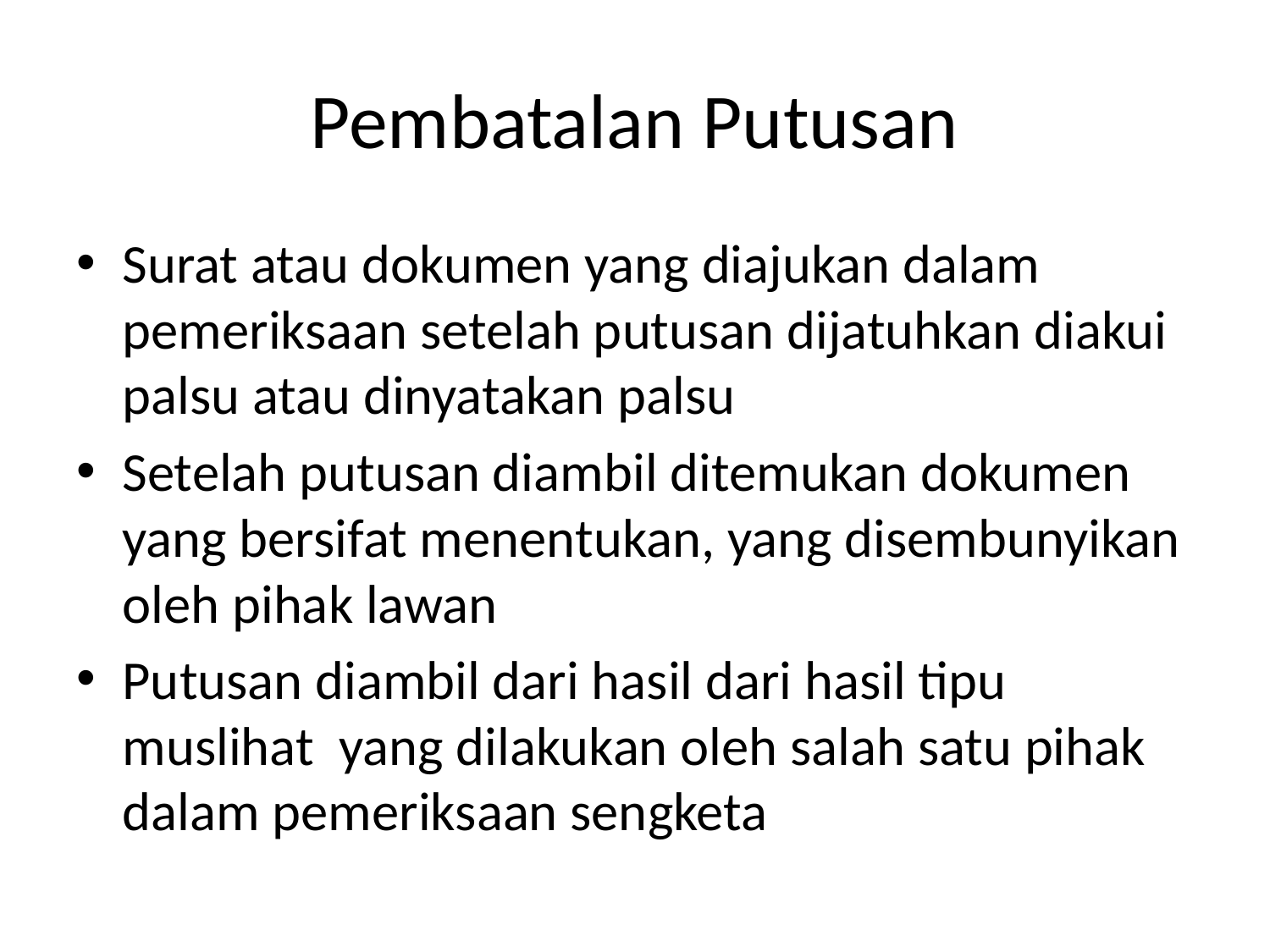

# Pembatalan Putusan
Surat atau dokumen yang diajukan dalam pemeriksaan setelah putusan dijatuhkan diakui palsu atau dinyatakan palsu
Setelah putusan diambil ditemukan dokumen yang bersifat menentukan, yang disembunyikan oleh pihak lawan
Putusan diambil dari hasil dari hasil tipu muslihat  yang dilakukan oleh salah satu pihak dalam pemeriksaan sengketa